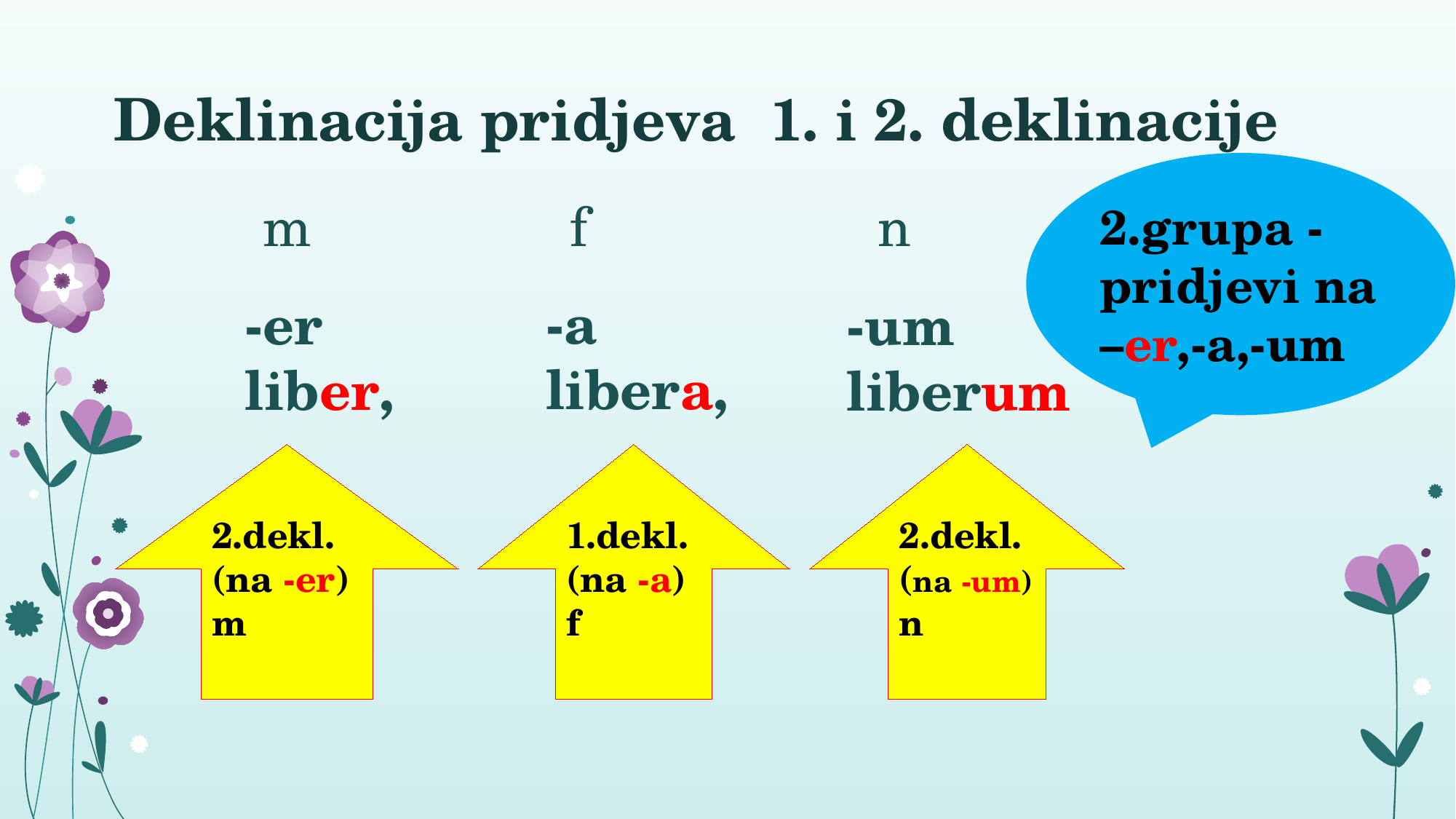

# Deklinacija pridjeva  1. i 2. deklinacije
2.grupa - pridjevi na –er,-a,-um
f
n
m
-a
libera,

-er
liber,

-um
liberum

2.dekl.(na -um) n

2.dekl.
(na -er) m

1.dekl.
(na -a) f